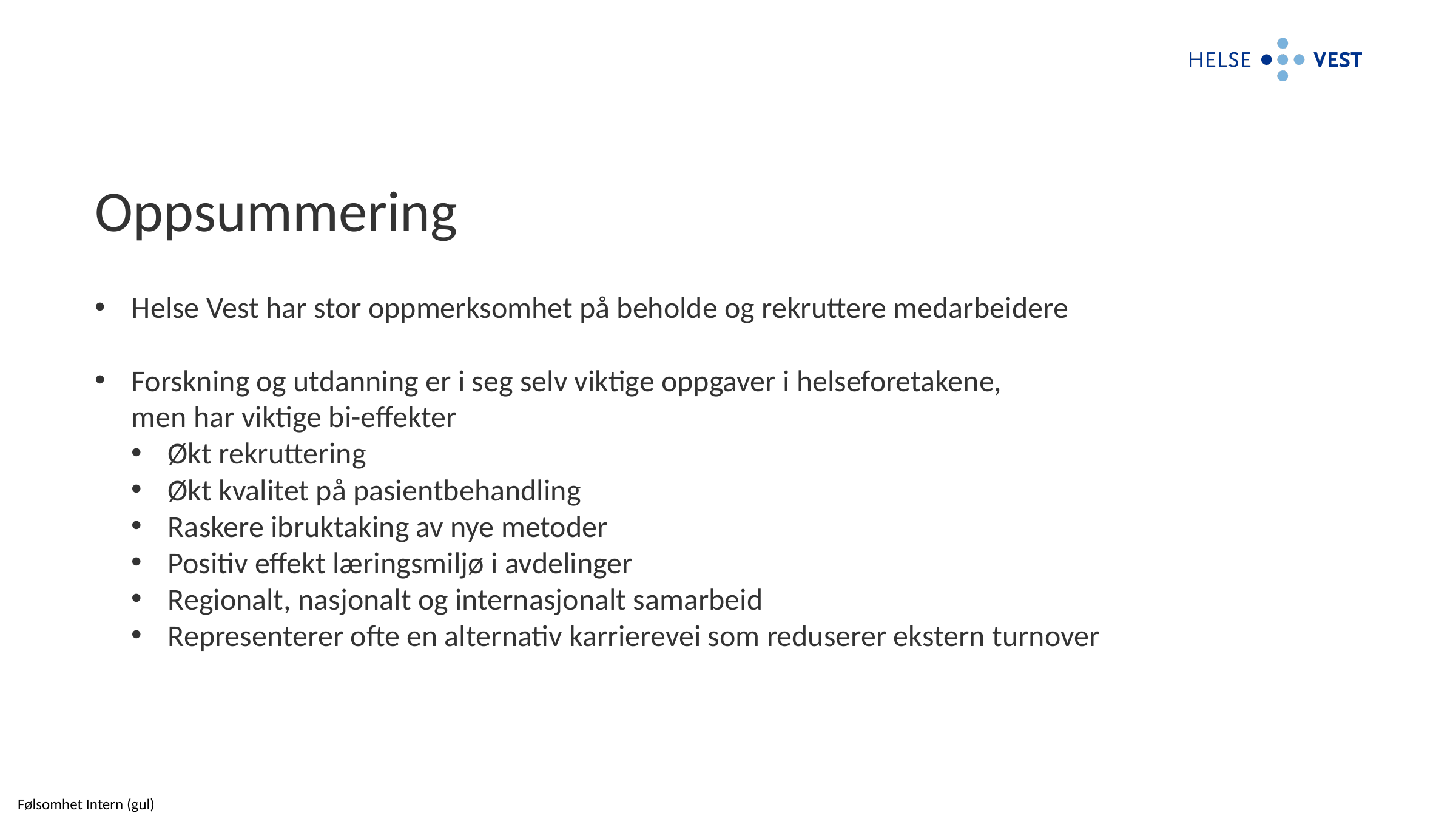

# Oppsummering
Helse Vest har stor oppmerksomhet på beholde og rekruttere medarbeidere

Forskning og utdanning er i seg selv viktige oppgaver i helseforetakene,
men har viktige bi-effekter
Økt rekruttering
Økt kvalitet på pasientbehandling
Raskere ibruktaking av nye metoder
Positiv effekt læringsmiljø i avdelinger
Regionalt, nasjonalt og internasjonalt samarbeid
Representerer ofte en alternativ karrierevei som reduserer ekstern turnover